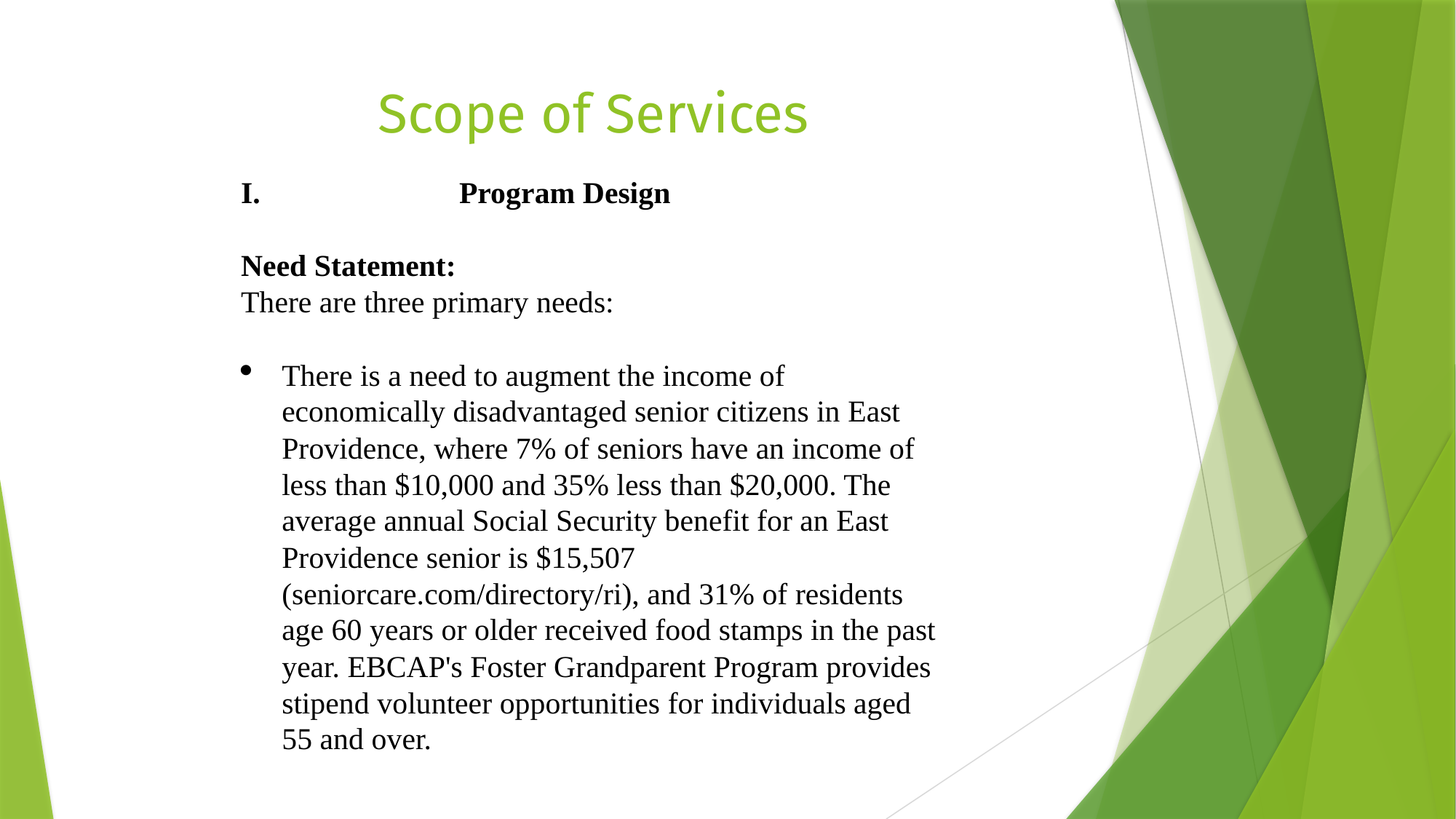

# Scope of Services
I.		Program Design

Need Statement:
There are three primary needs:

There is a need to augment the income of economically disadvantaged senior citizens in East Providence, where 7% of seniors have an income of less than $10,000 and 35% less than $20,000. The average annual Social Security benefit for an East Providence senior is $15,507 (seniorcare.com/directory/ri), and 31% of residents age 60 years or older received food stamps in the past year. EBCAP's Foster Grandparent Program provides stipend volunteer opportunities for individuals aged 55 and over.